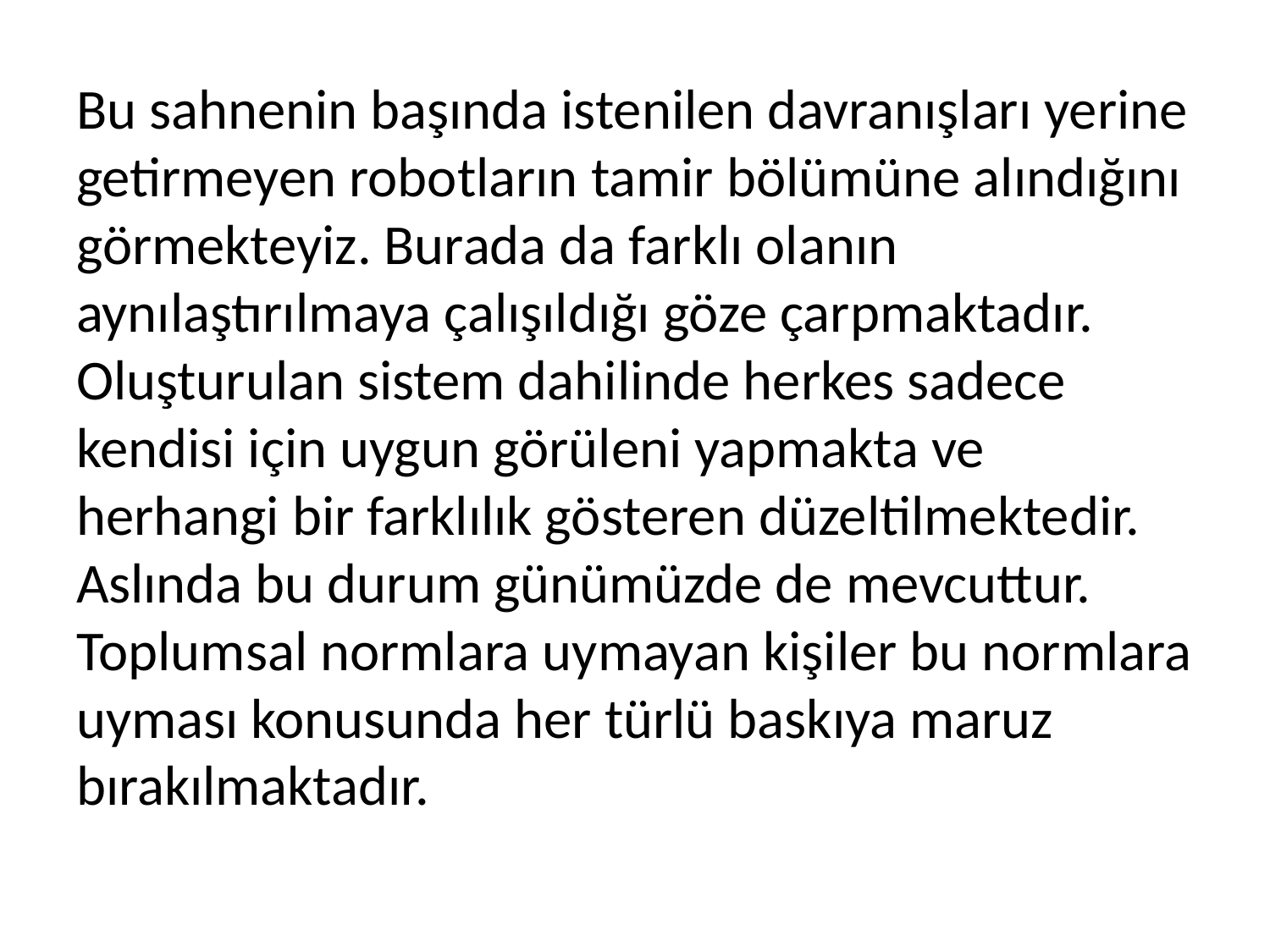

Bu sahnenin başında istenilen davranışları yerine getirmeyen robotların tamir bölümüne alındığını görmekteyiz. Burada da farklı olanın aynılaştırılmaya çalışıldığı göze çarpmaktadır. Oluşturulan sistem dahilinde herkes sadece kendisi için uygun görüleni yapmakta ve herhangi bir farklılık gösteren düzeltilmektedir. Aslında bu durum günümüzde de mevcuttur. Toplumsal normlara uymayan kişiler bu normlara uyması konusunda her türlü baskıya maruz bırakılmaktadır.